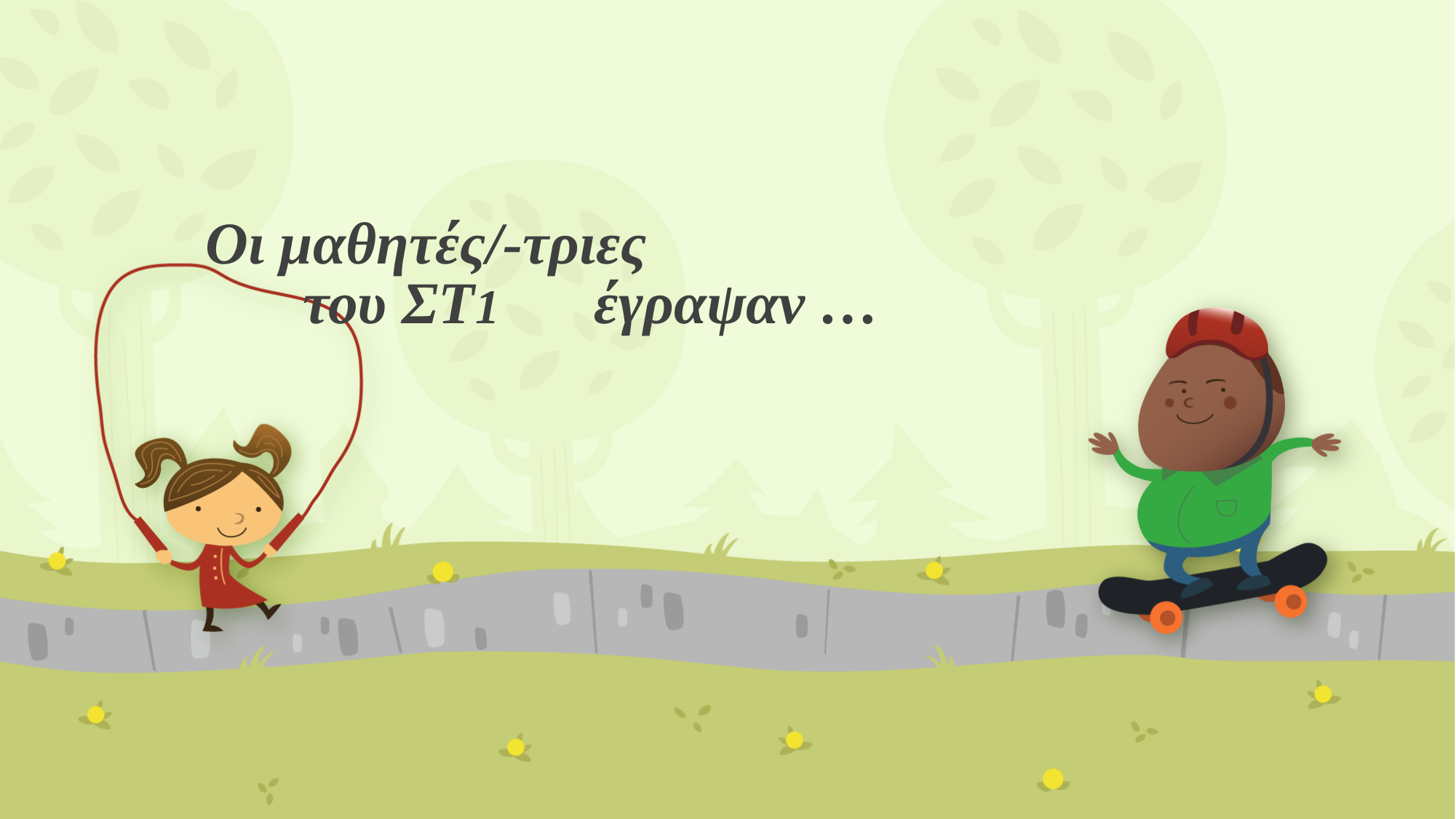

# Οι μαθητές/-τριες του ΣΤ1 									έγραψαν …